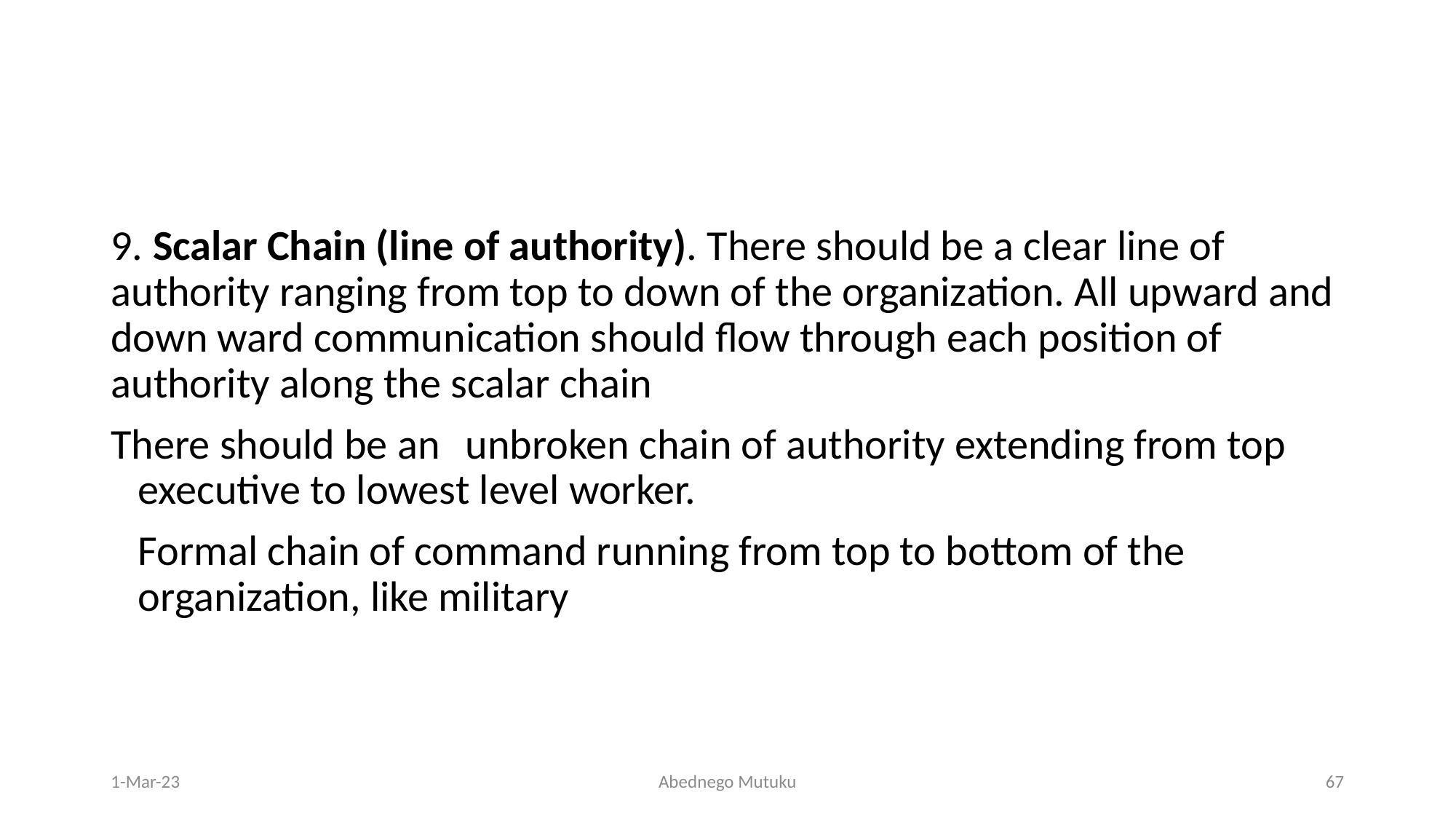

#
9. Scalar Chain (line of authority). There should be a clear line of authority ranging from top to down of the organization. All upward and down ward communication should flow through each position of authority along the scalar chain
There should be an	unbroken chain of authority extending from top executive to 	lowest level worker.
	Formal chain of command running from top to bottom of the organization, like military

1-Mar-23
Abednego Mutuku
67